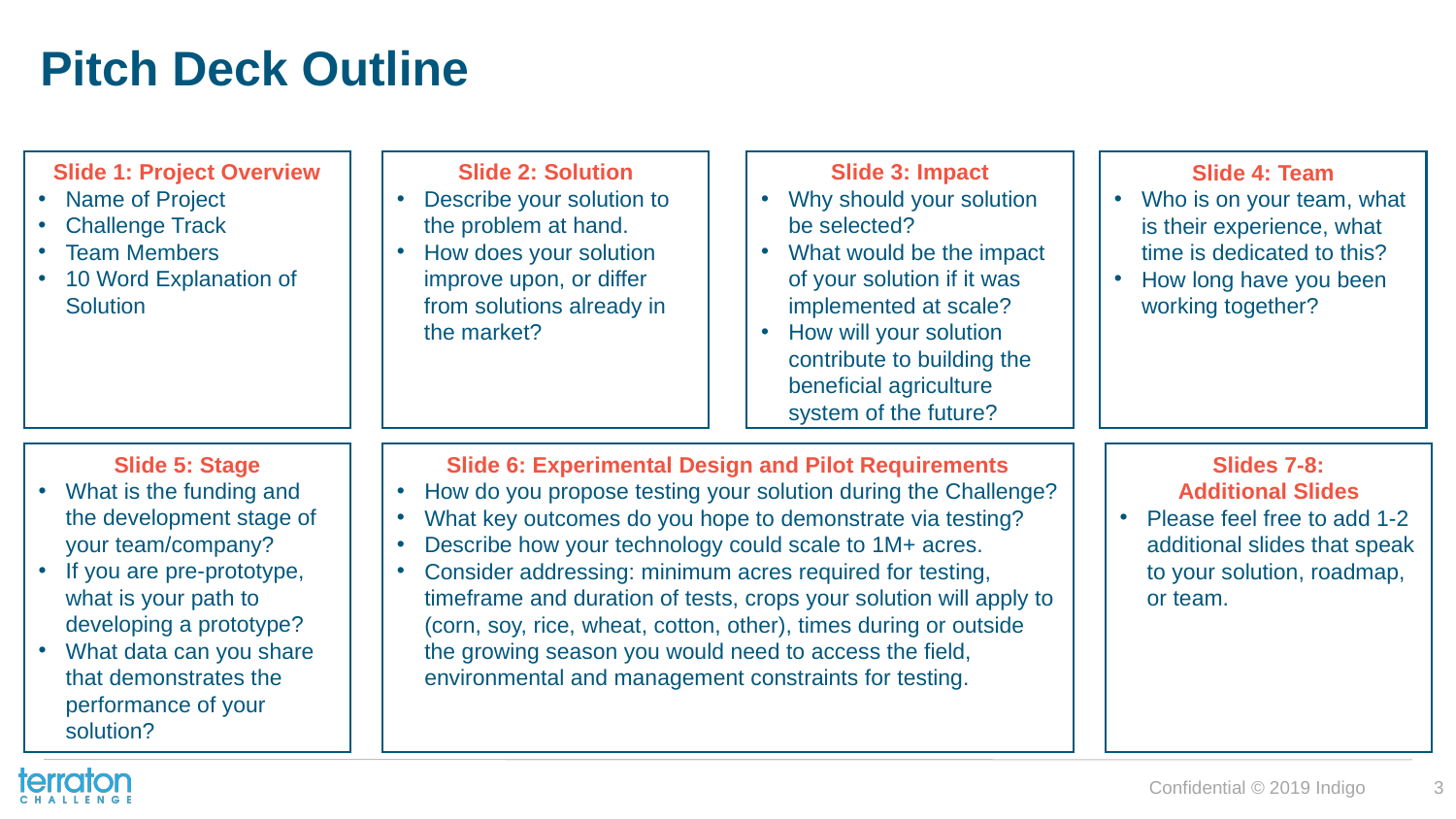

# Pitch Deck Outline
Slide 2: Solution
Describe your solution to the problem at hand.
How does your solution improve upon, or differ from solutions already in the market?
Slide 3: Impact
Why should your solution be selected?
What would be the impact of your solution if it was implemented at scale?
How will your solution contribute to building the beneficial agriculture system of the future?

Slide 1: Project Overview
Name of Project
Challenge Track
Team Members
10 Word Explanation of Solution
Slide 4: Team
Who is on your team, what is their experience, what time is dedicated to this?
How long have you been working together?
Slide 5: Stage
What is the funding and the development stage of your team/company?
If you are pre-prototype, what is your path to developing a prototype?
What data can you share that demonstrates the performance of your solution?

Slide 6: Experimental Design and Pilot Requirements
How do you propose testing your solution during the Challenge?
What key outcomes do you hope to demonstrate via testing?
Describe how your technology could scale to 1M+ acres.
Consider addressing: minimum acres required for testing, timeframe and duration of tests, crops your solution will apply to (corn, soy, rice, wheat, cotton, other), times during or outside the growing season you would need to access the field, environmental and management constraints for testing.
Slides 7-8: Additional Slides
Please feel free to add 1-2 additional slides that speak to your solution, roadmap, or team.